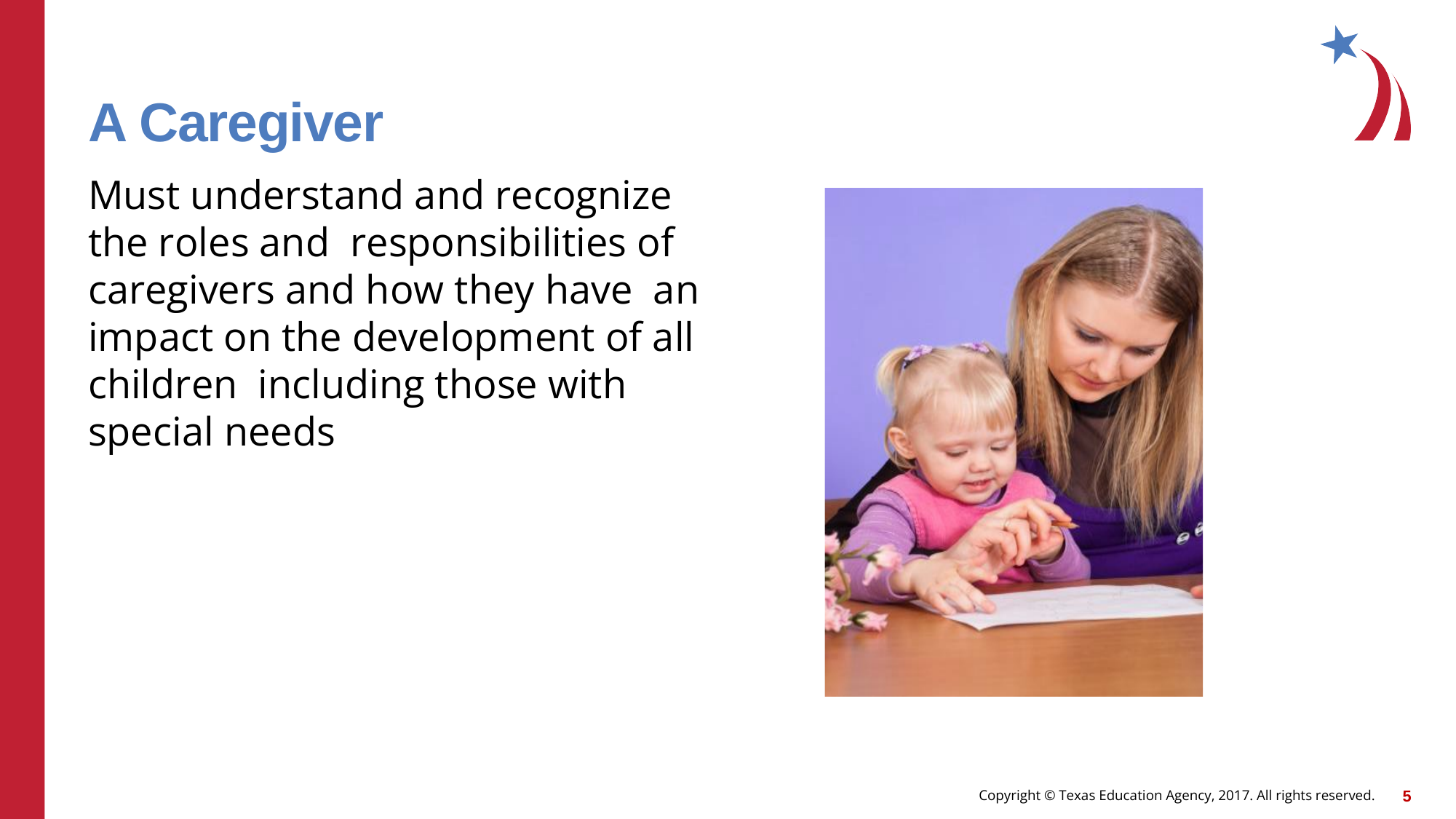

# A Caregiver
Must understand and recognize the roles and  responsibilities of caregivers and how they have  an impact on the development of all children  including those with special needs